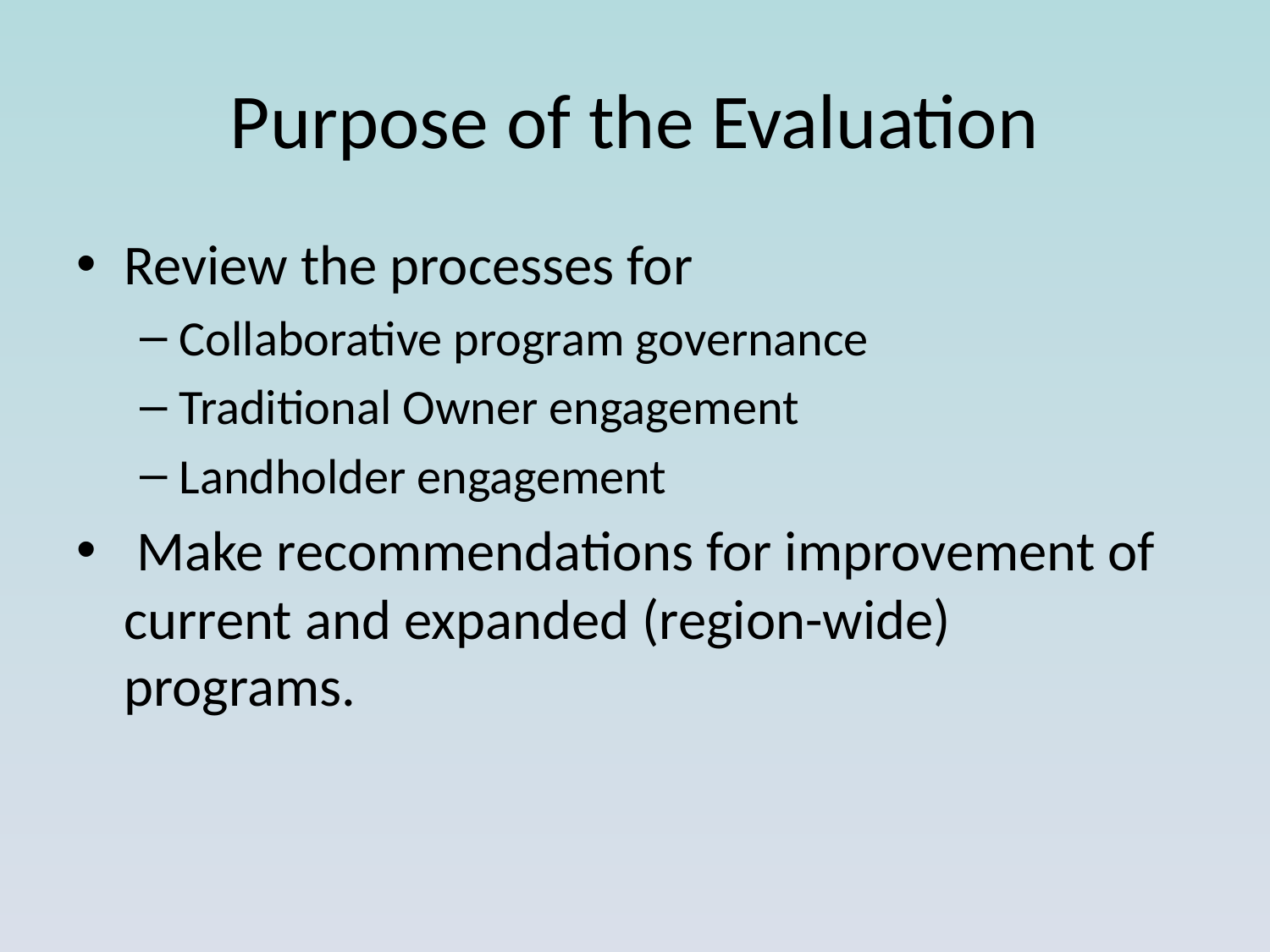

# Purpose of the Evaluation
Review the processes for
Collaborative program governance
Traditional Owner engagement
Landholder engagement
 Make recommendations for improvement of current and expanded (region-wide) programs.